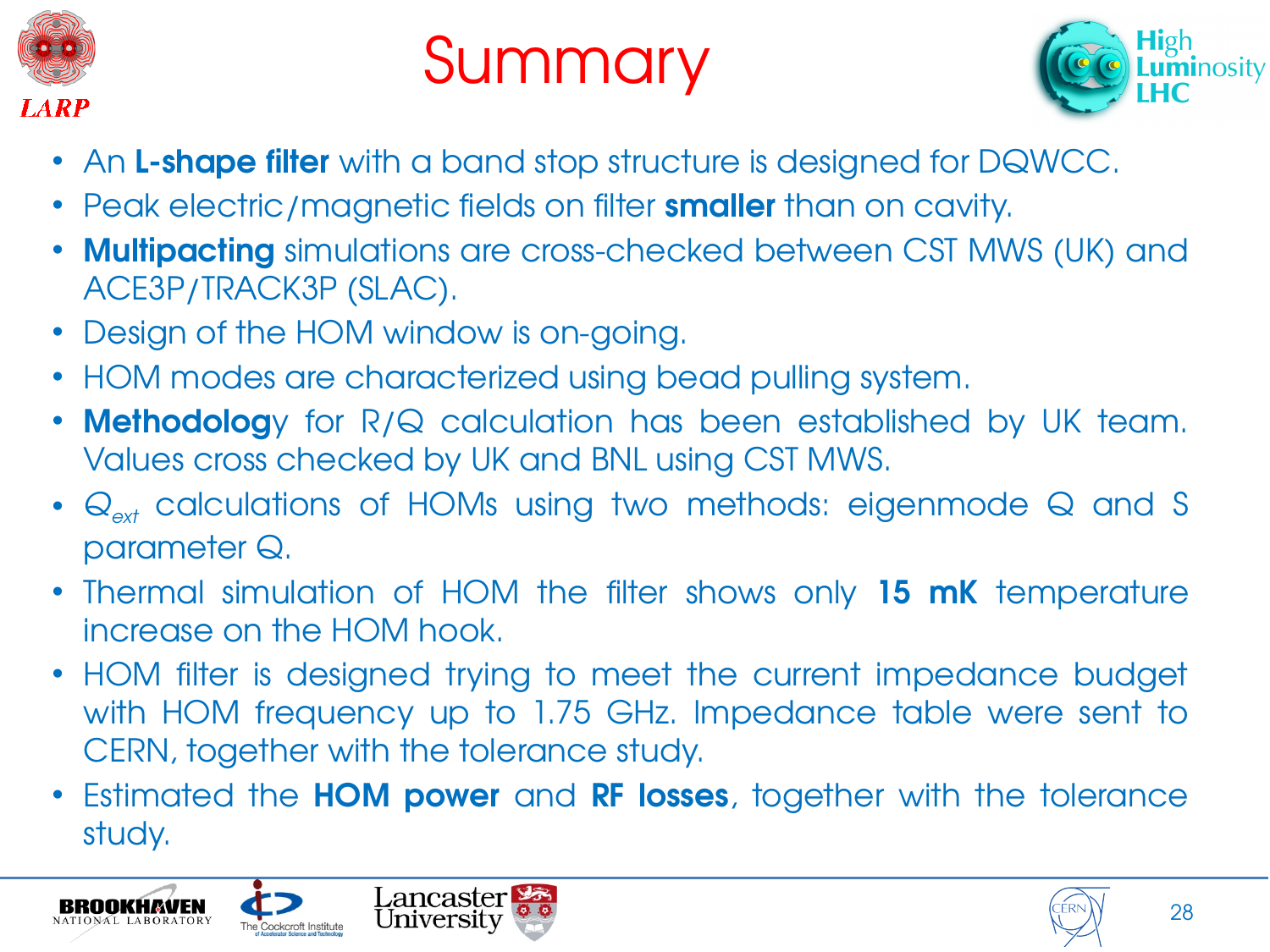

Summary
An L-shape filter with a band stop structure is designed for DQWCC.
Peak electric/magnetic fields on filter smaller than on cavity.
Multipacting simulations are cross-checked between CST MWS (UK) and ACE3P/TRACK3P (SLAC).
Design of the HOM window is on-going.
HOM modes are characterized using bead pulling system.
Methodology for R/Q calculation has been established by UK team. Values cross checked by UK and BNL using CST MWS.
Qext calculations of HOMs using two methods: eigenmode Q and S parameter Q.
Thermal simulation of HOM the filter shows only 15 mK temperature increase on the HOM hook.
HOM filter is designed trying to meet the current impedance budget with HOM frequency up to 1.75 GHz. Impedance table were sent to CERN, together with the tolerance study.
Estimated the HOM power and RF losses, together with the tolerance study.

28